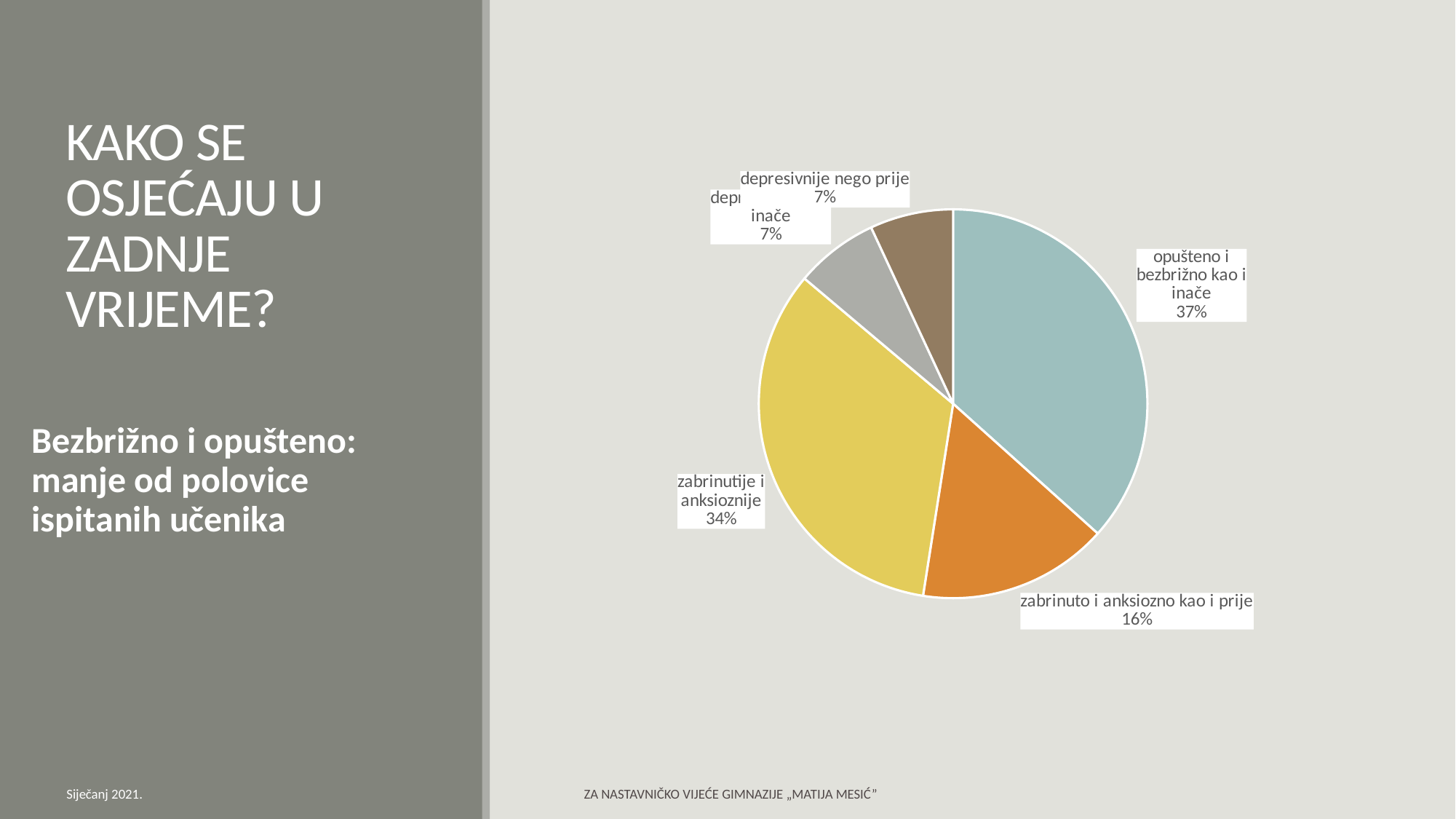

# KAKO SE OSJEĆAJU U ZADNJE VRIJEME?

### Chart

| Category | Prodaja |
|---|---|
| opušteno i bezbrižno kao i inače | 0.37 |
| zabrinuto i anksiozno kao i prije | 0.16 |
| zabrinutije i anksioznije | 0.34 |
| depresivno kao i inače | 0.07 |
| depresivnije nego prije | 0.07 |
Bezbrižno i opušteno: manje od polovice ispitanih učenika
Siječanj 2021.
ZA NASTAVNIČKO VIJEĆE GIMNAZIJE „MATIJA MESIĆ”